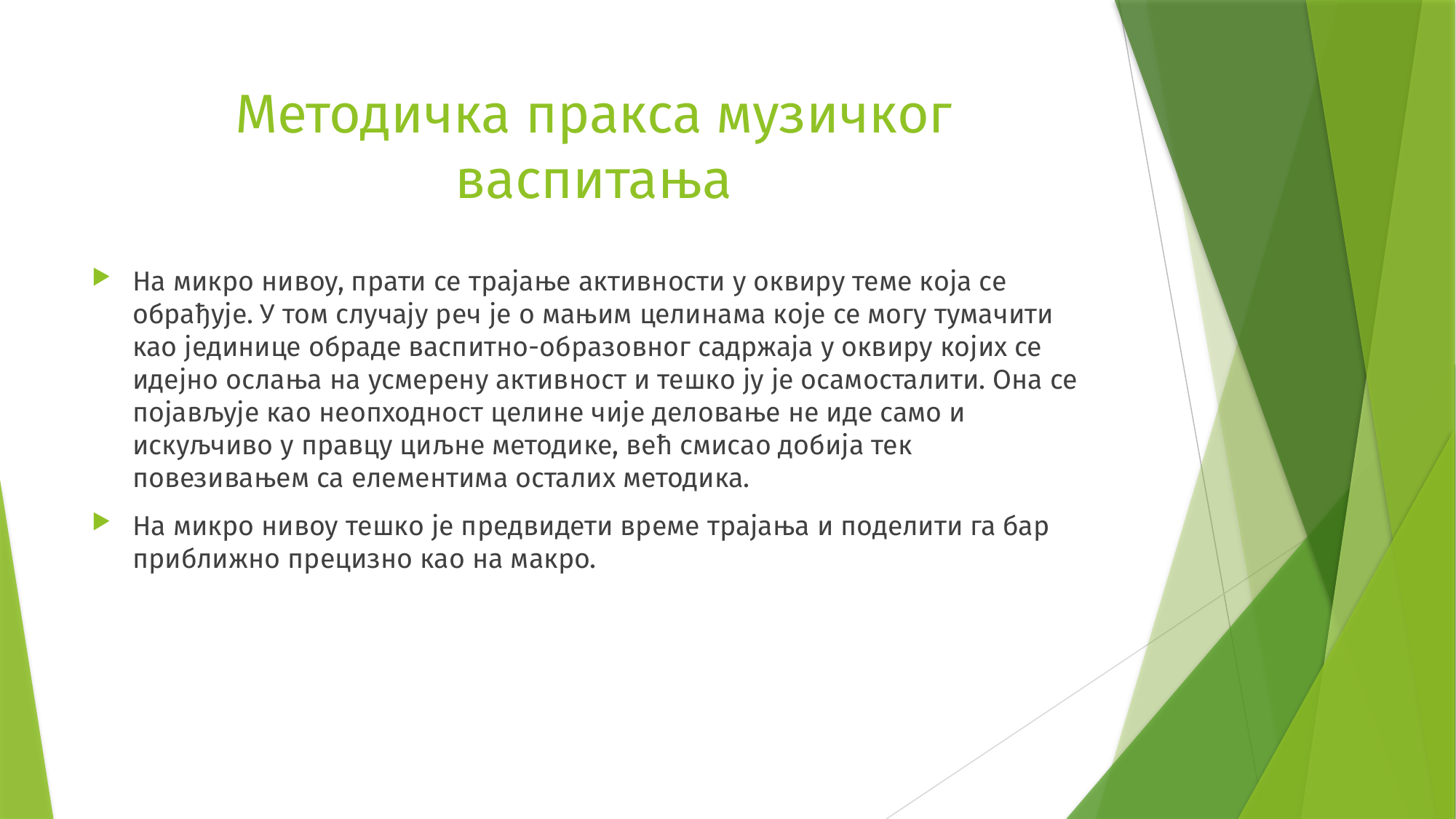

# Методичка пракса музичког васпитања
На микро нивоу, прати се трајање активности у оквиру теме која се обрађује. У том случају реч је о мањим целинама које се могу тумачити као јединице обраде васпитно-образовног садржаја у оквиру којих се идејно ослања на усмерену активност и тешко ју је осамосталити. Она се појављује као неопходност целине чије деловање не иде само и искуљчиво у правцу циљне методике, већ смисао добија тек повезивањем са елементима осталих методика.
На микро нивоу тешко је предвидети време трајања и поделити га бар приближно прецизно као на макро.